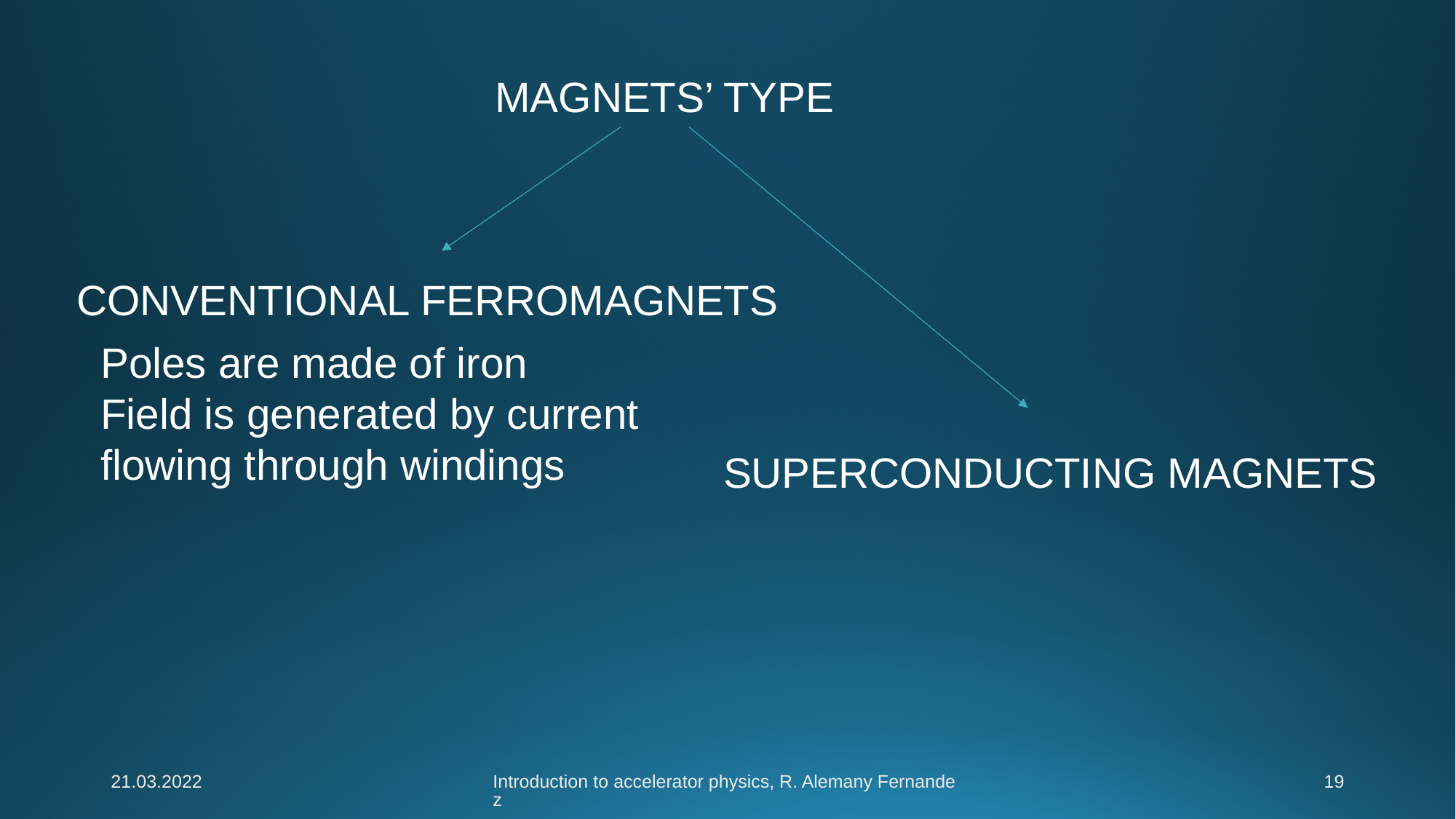

MAGNETS’ TYPE
CONVENTIONAL FERROMAGNETS
Poles are made of iron
Field is generated by current flowing through windings
SUPERCONDUCTING MAGNETS
21.03.2022
Introduction to accelerator physics, R. Alemany Fernandez
19